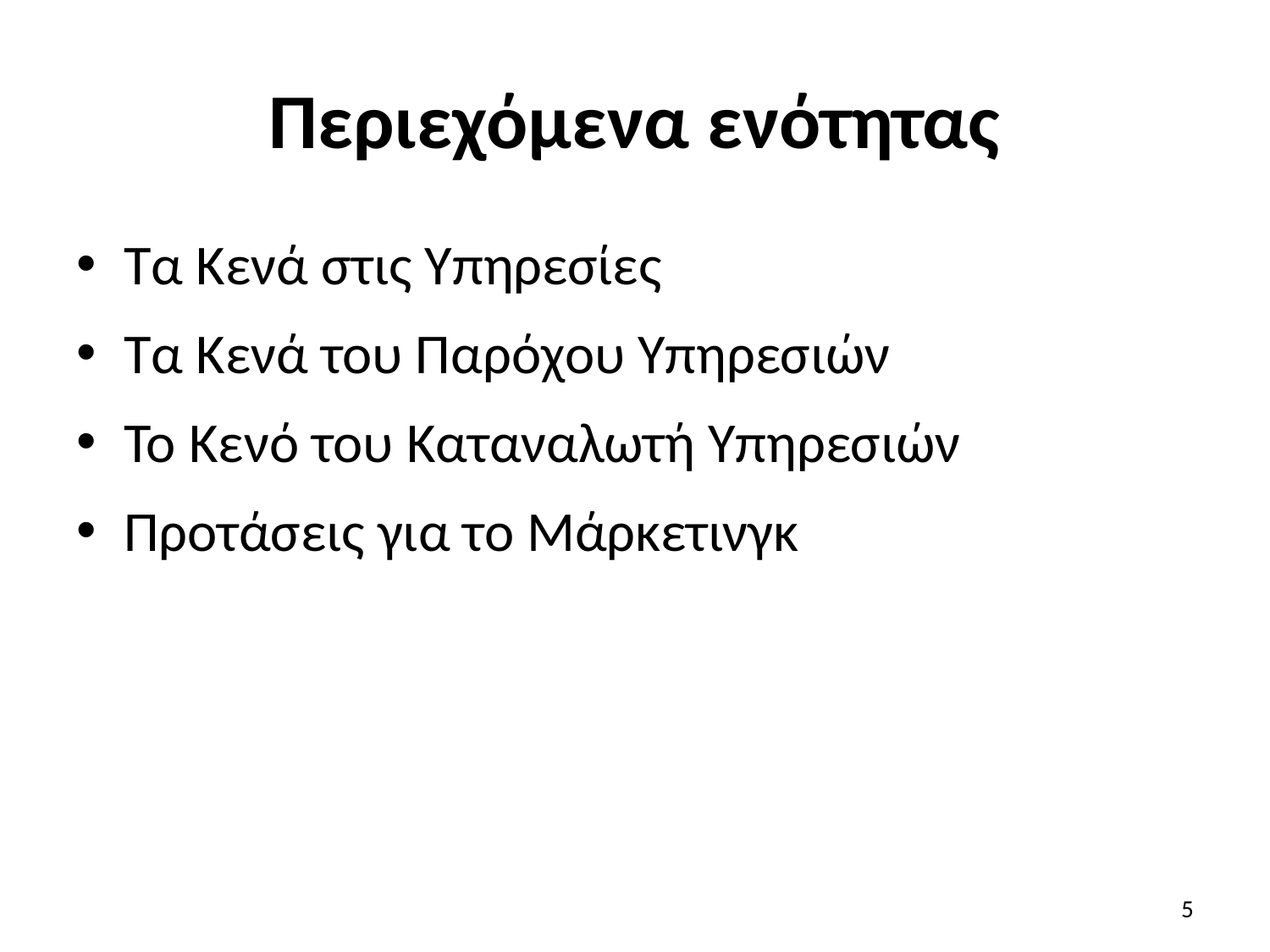

# Περιεχόμενα ενότητας
Τα Κενά στις Υπηρεσίες
Τα Κενά του Παρόχου Υπηρεσιών
Το Κενό του Καταναλωτή Υπηρεσιών
Προτάσεις για το Μάρκετινγκ
5